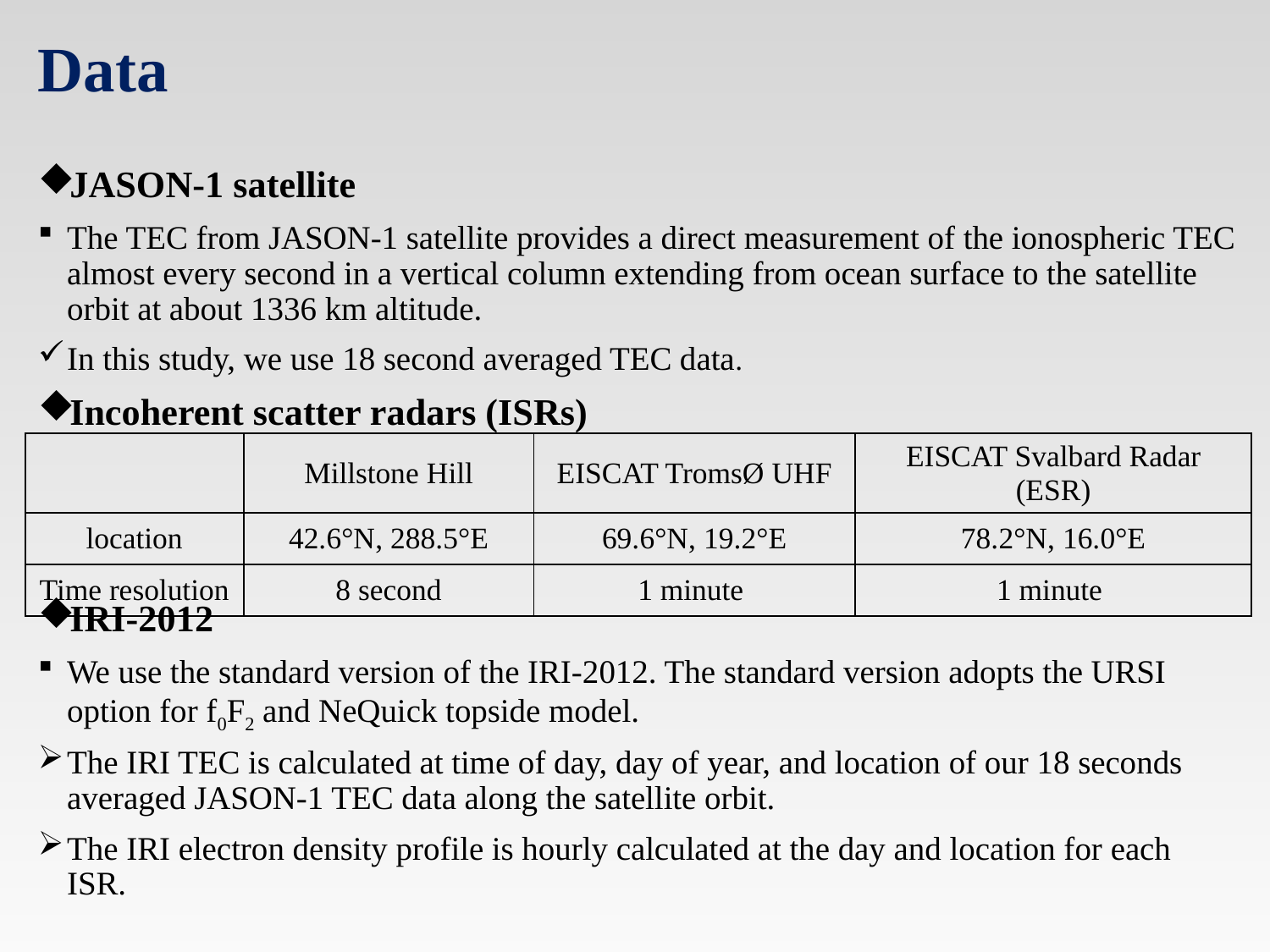

# Data
JASON-1 satellite
The TEC from JASON-1 satellite provides a direct measurement of the ionospheric TEC almost every second in a vertical column extending from ocean surface to the satellite orbit at about 1336 km altitude.
In this study, we use 18 second averaged TEC data.
Incoherent scatter radars (ISRs)

IRI-2012
We use the standard version of the IRI-2012. The standard version adopts the URSI option for f0F2 and NeQuick topside model.
The IRI TEC is calculated at time of day, day of year, and location of our 18 seconds averaged JASON-1 TEC data along the satellite orbit.
The IRI electron density profile is hourly calculated at the day and location for each ISR.
|  | Millstone Hill | EISCAT TromsØ UHF | EISCAT Svalbard Radar (ESR) |
| --- | --- | --- | --- |
| location | 42.6°N, 288.5°E | 69.6°N, 19.2°E | 78.2°N, 16.0°E |
| Time resolution | 8 second | 1 minute | 1 minute |